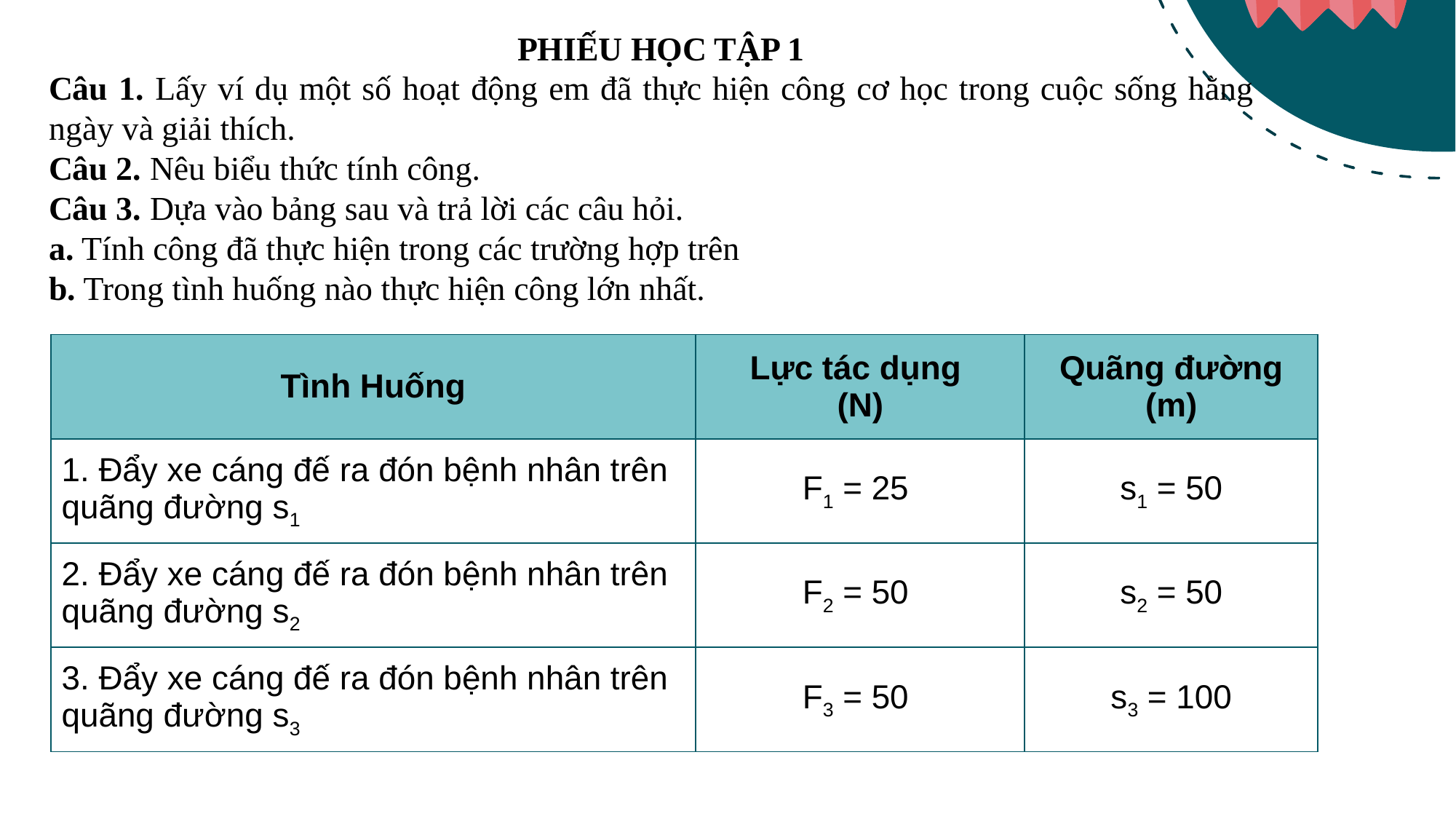

PHIẾU HỌC TẬP 1
Câu 1. Lấy ví dụ một số hoạt động em đã thực hiện công cơ học trong cuộc sống hằng ngày và giải thích.
Câu 2. Nêu biểu thức tính công.
Câu 3. Dựa vào bảng sau và trả lời các câu hỏi.
a. Tính công đã thực hiện trong các trường hợp trên
b. Trong tình huống nào thực hiện công lớn nhất.
| Tình Huống | Lực tác dụng (N) | Quãng đường (m) |
| --- | --- | --- |
| 1. Đẩy xe cáng đế ra đón bệnh nhân trên quãng đường s1 | F1 = 25 | s1 = 50 |
| 2. Đẩy xe cáng đế ra đón bệnh nhân trên quãng đường s2 | F2 = 50 | s2 = 50 |
| 3. Đẩy xe cáng đế ra đón bệnh nhân trên quãng đường s3 | F3 = 50 | s3 = 100 |